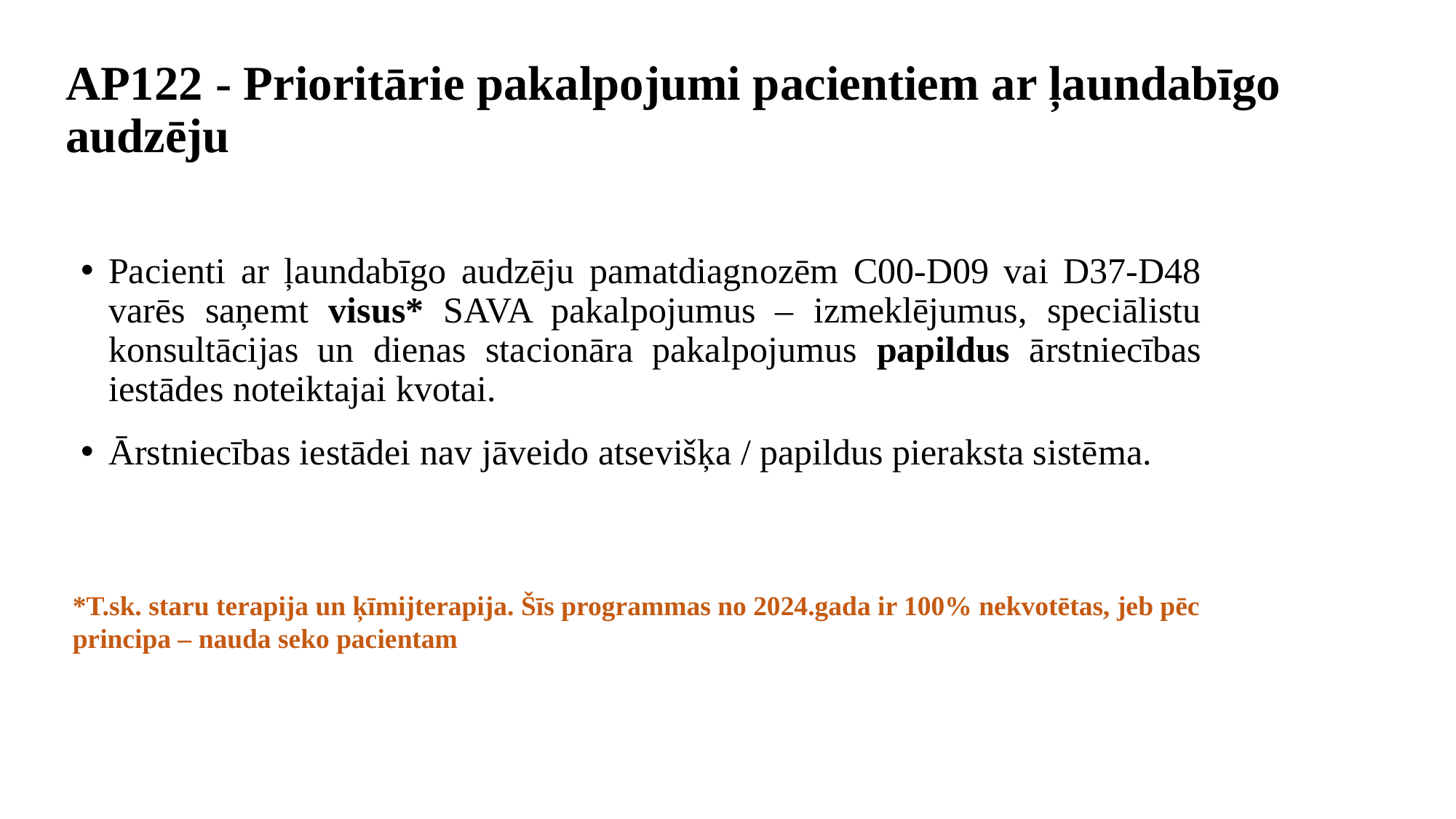

# AP122 - Prioritārie pakalpojumi pacientiem ar ļaundabīgo audzēju
Pacienti ar ļaundabīgo audzēju pamatdiagnozēm C00-D09 vai D37-D48 varēs saņemt visus* SAVA pakalpojumus – izmeklējumus, speciālistu konsultācijas un dienas stacionāra pakalpojumus papildus ārstniecības iestādes noteiktajai kvotai.
Ārstniecības iestādei nav jāveido atsevišķa / papildus pieraksta sistēma.

*T.sk. staru terapija un ķīmijterapija. Šīs programmas no 2024.gada ir 100% nekvotētas, jeb pēc principa – nauda seko pacientam